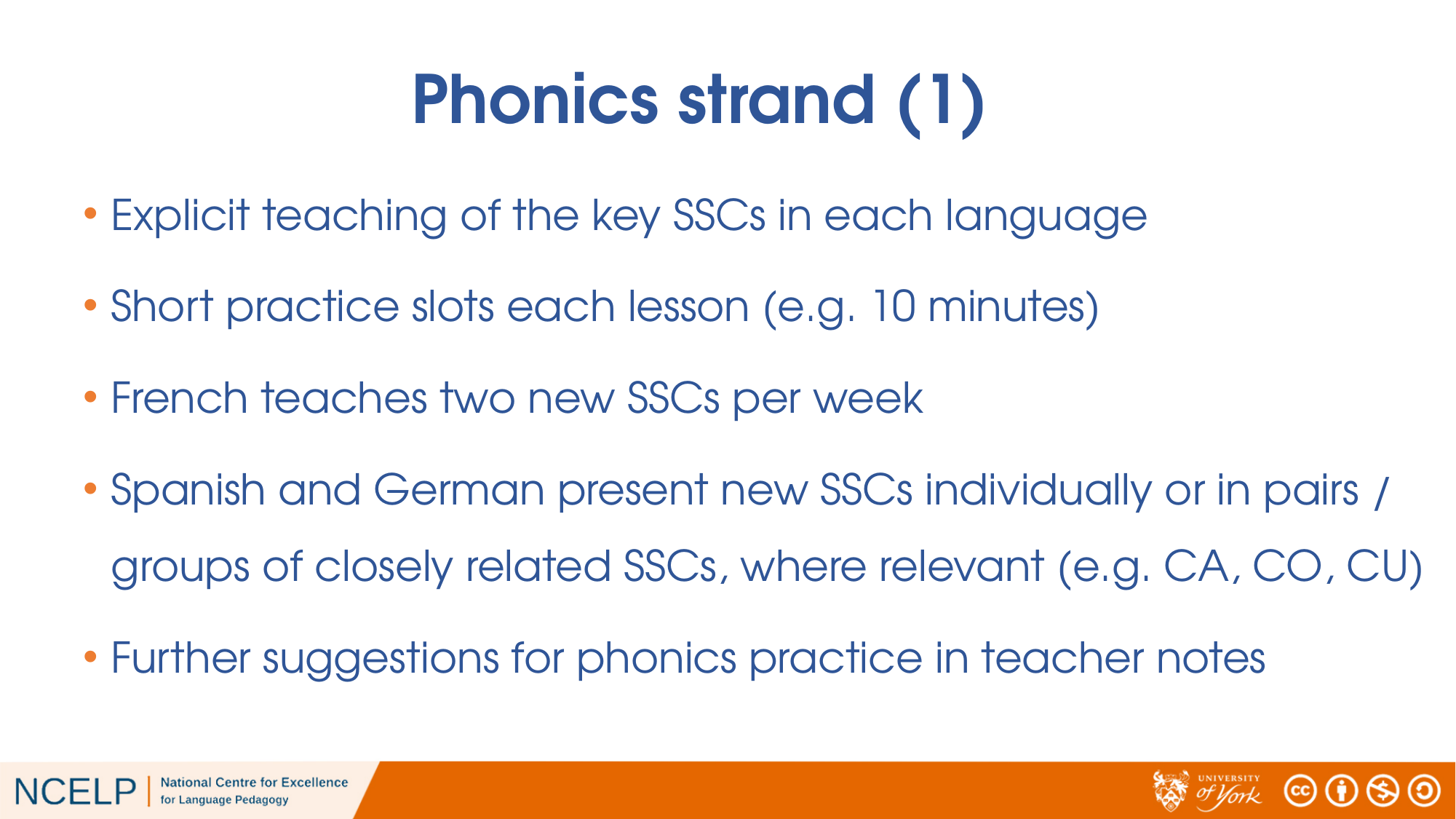

# Phonics strand (1)
Explicit teaching of the key SSCs in each language
Short practice slots each lesson (e.g. 10 minutes)
French teaches two new SSCs per week
Spanish and German present new SSCs individually or in pairs / groups of closely related SSCs, where relevant (e.g. CA, CO, CU)
Further suggestions for phonics practice in teacher notes